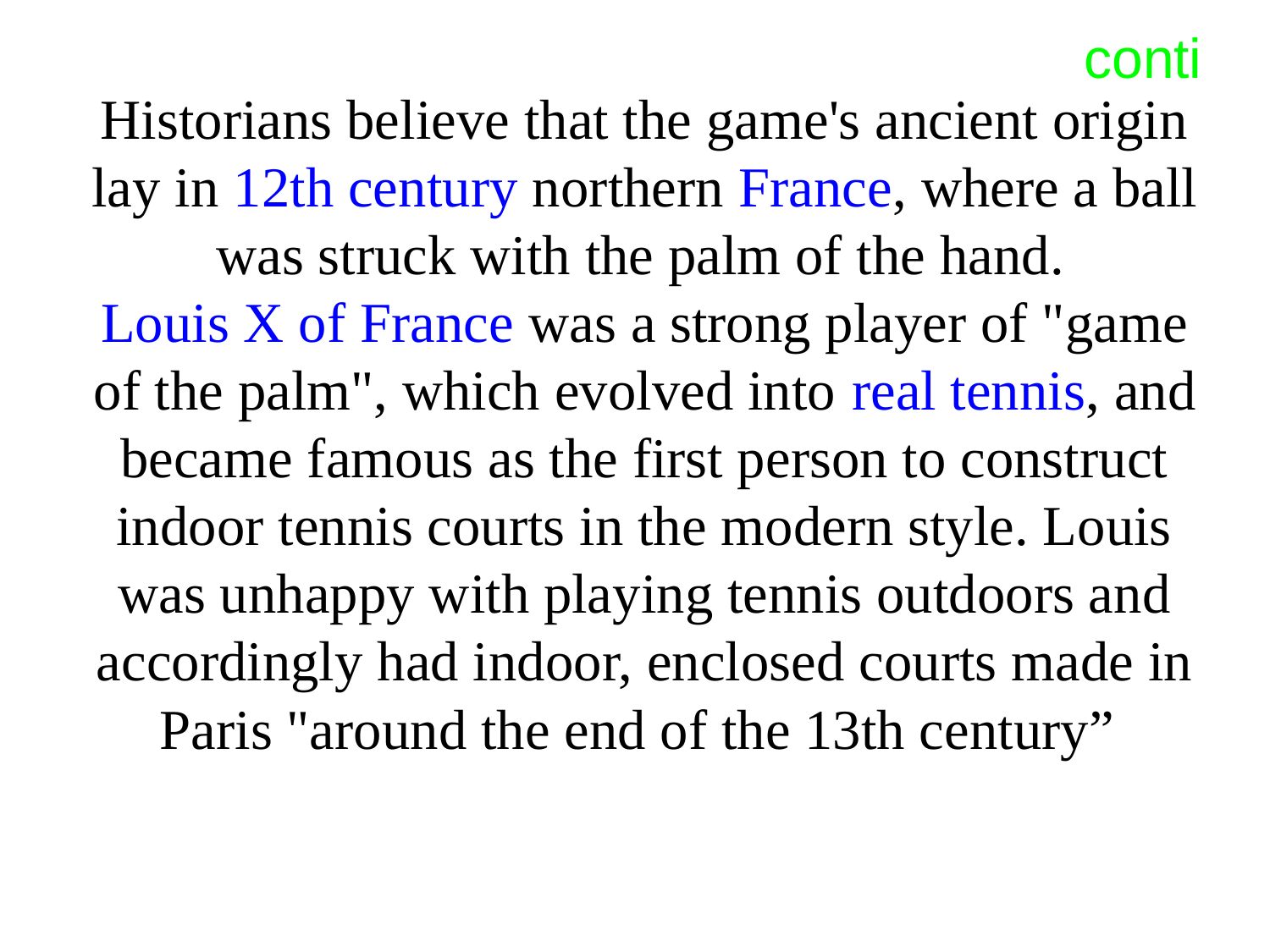

# conti
Historians believe that the game's ancient origin lay in 12th century northern France, where a ball was struck with the palm of the hand. Louis X of France was a strong player of "game of the palm", which evolved into real tennis, and became famous as the first person to construct indoor tennis courts in the modern style. Louis was unhappy with playing tennis outdoors and accordingly had indoor, enclosed courts made in Paris "around the end of the 13th century”